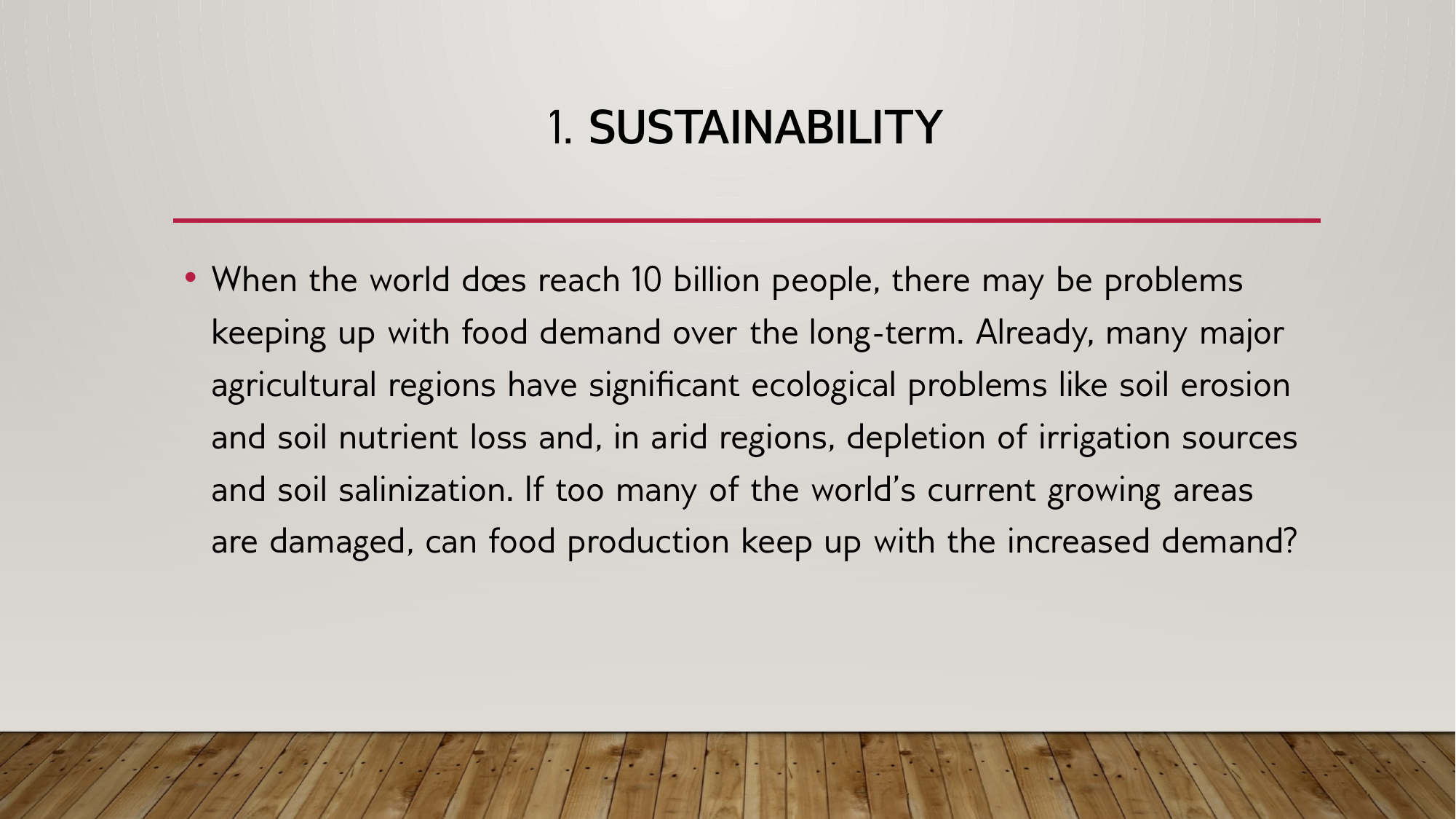

# 1. Sustainability
When the world does reach 10 billion people, there may be problems keeping up with food demand over the long-term. Already, many major agricultural regions have significant ecological problems like soil erosion and soil nutrient loss and, in arid regions, depletion of irrigation sources and soil salinization. If too many of the world’s current growing areas are damaged, can food production keep up with the increased demand?